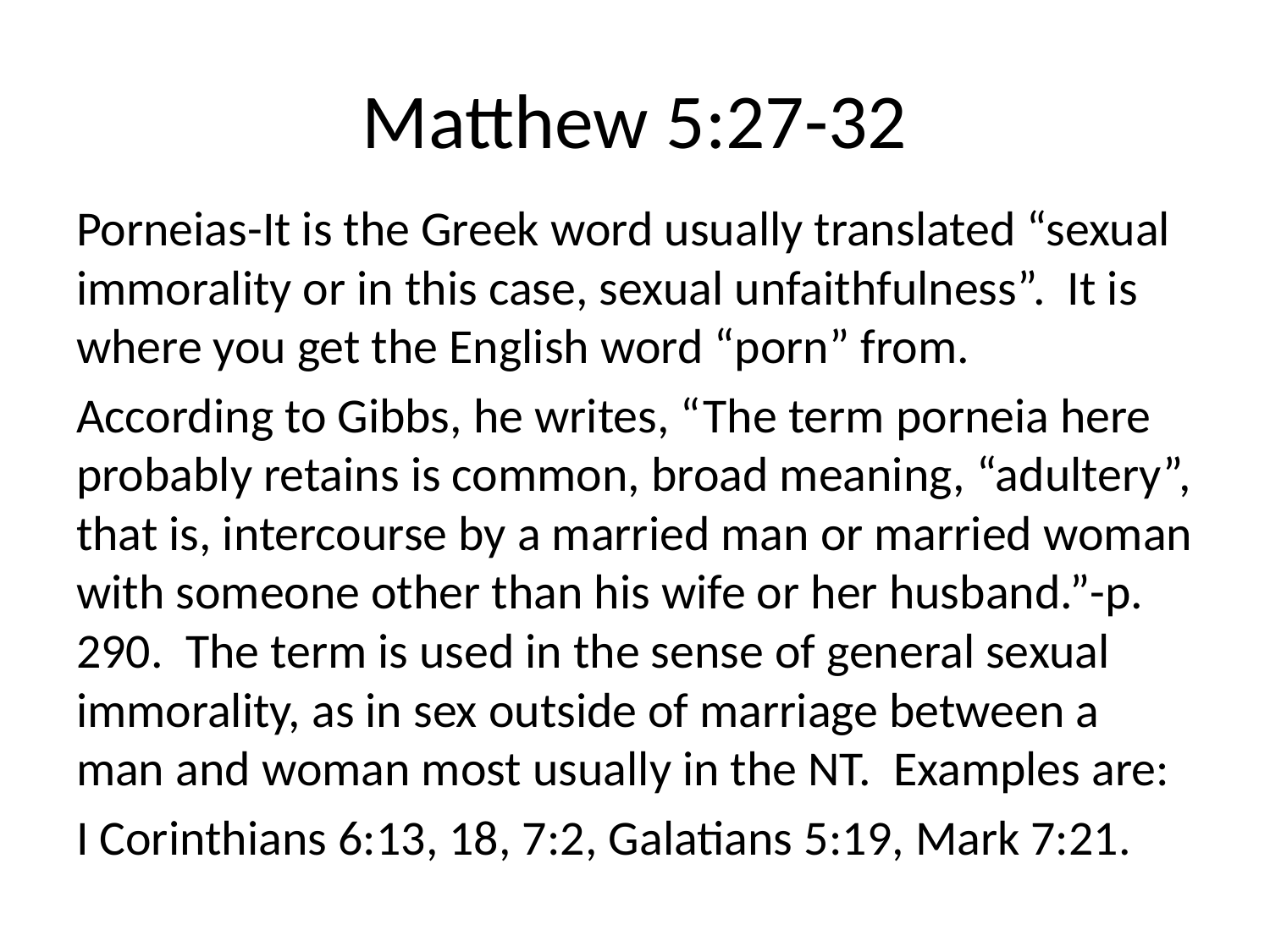

# Matthew 5:27-32
Porneias-It is the Greek word usually translated “sexual immorality or in this case, sexual unfaithfulness”.  It is where you get the English word “porn” from.
According to Gibbs, he writes, “The term porneia here probably retains is common, broad meaning, “adultery”, that is, intercourse by a married man or married woman with someone other than his wife or her husband.”-p. 290.  The term is used in the sense of general sexual immorality, as in sex outside of marriage between a man and woman most usually in the NT.  Examples are:
I Corinthians 6:13, 18, 7:2, Galatians 5:19, Mark 7:21.